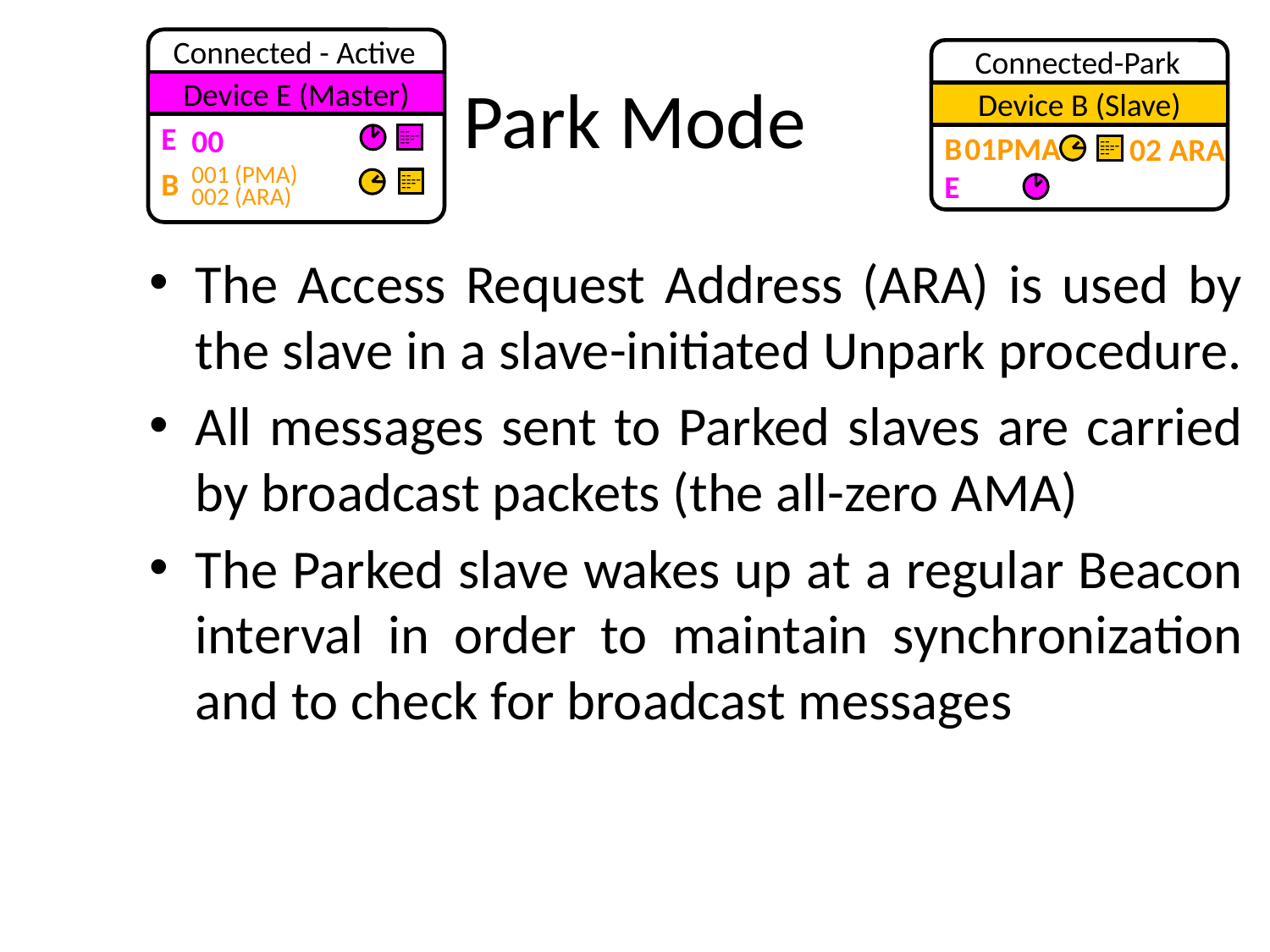

Connected - Active
# Park Mode

Connected-Park
Device E (Master)
Device B (Slave)
E
B
00
001 (PMA)
002 (ARA)

B
E
01PMA
02 ARA

--
----
---
--

--
----
---
--
--
----
---
--

The Access Request Address (ARA) is used by the slave in a slave-initiated Unpark procedure.
All messages sent to Parked slaves are carried by broadcast packets (the all-zero AMA)
The Parked slave wakes up at a regular Beacon interval in order to maintain synchronization and to check for broadcast messages